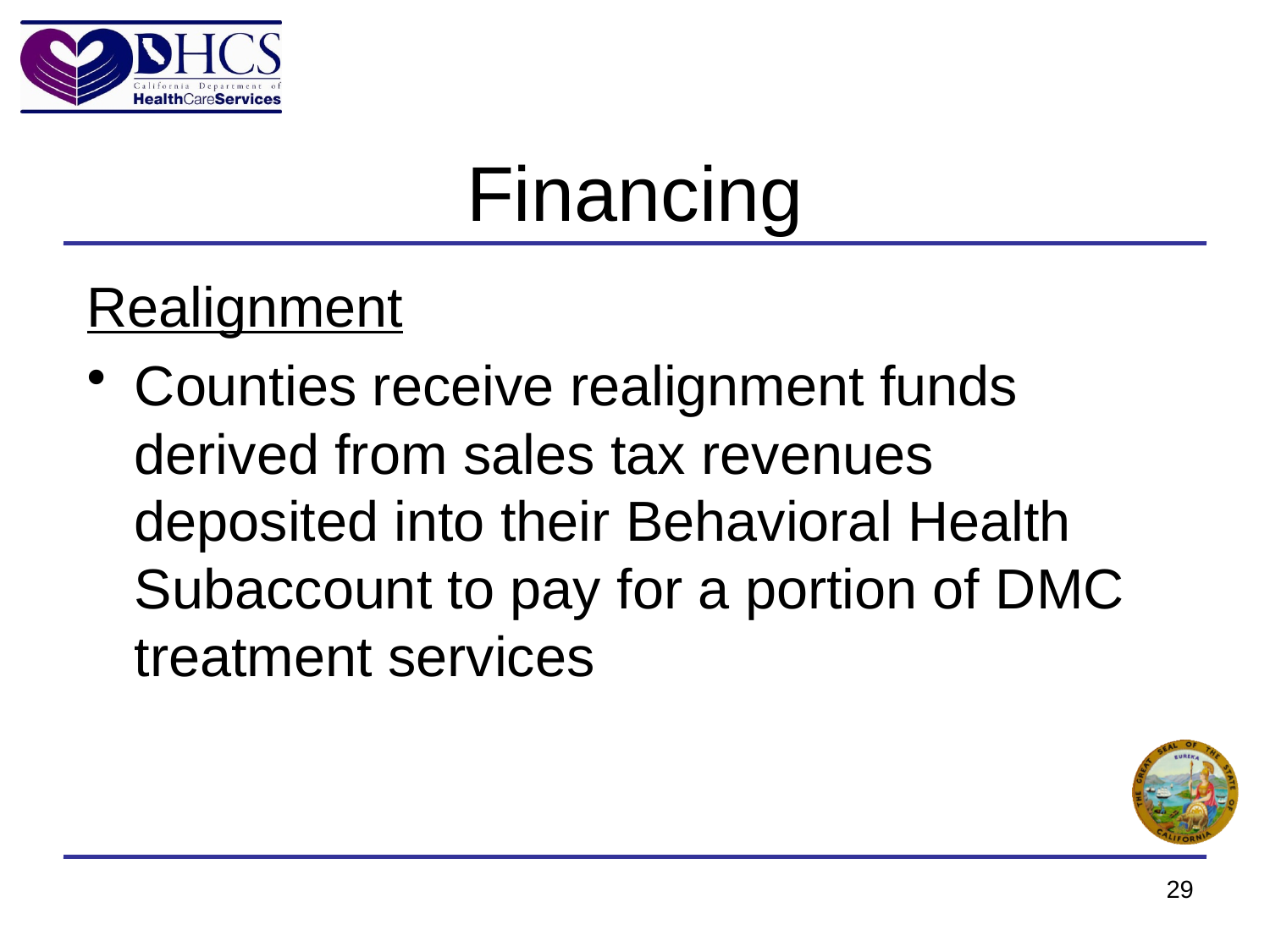

# Financing
Realignment
Counties receive realignment funds derived from sales tax revenues deposited into their Behavioral Health Subaccount to pay for a portion of DMC treatment services

29